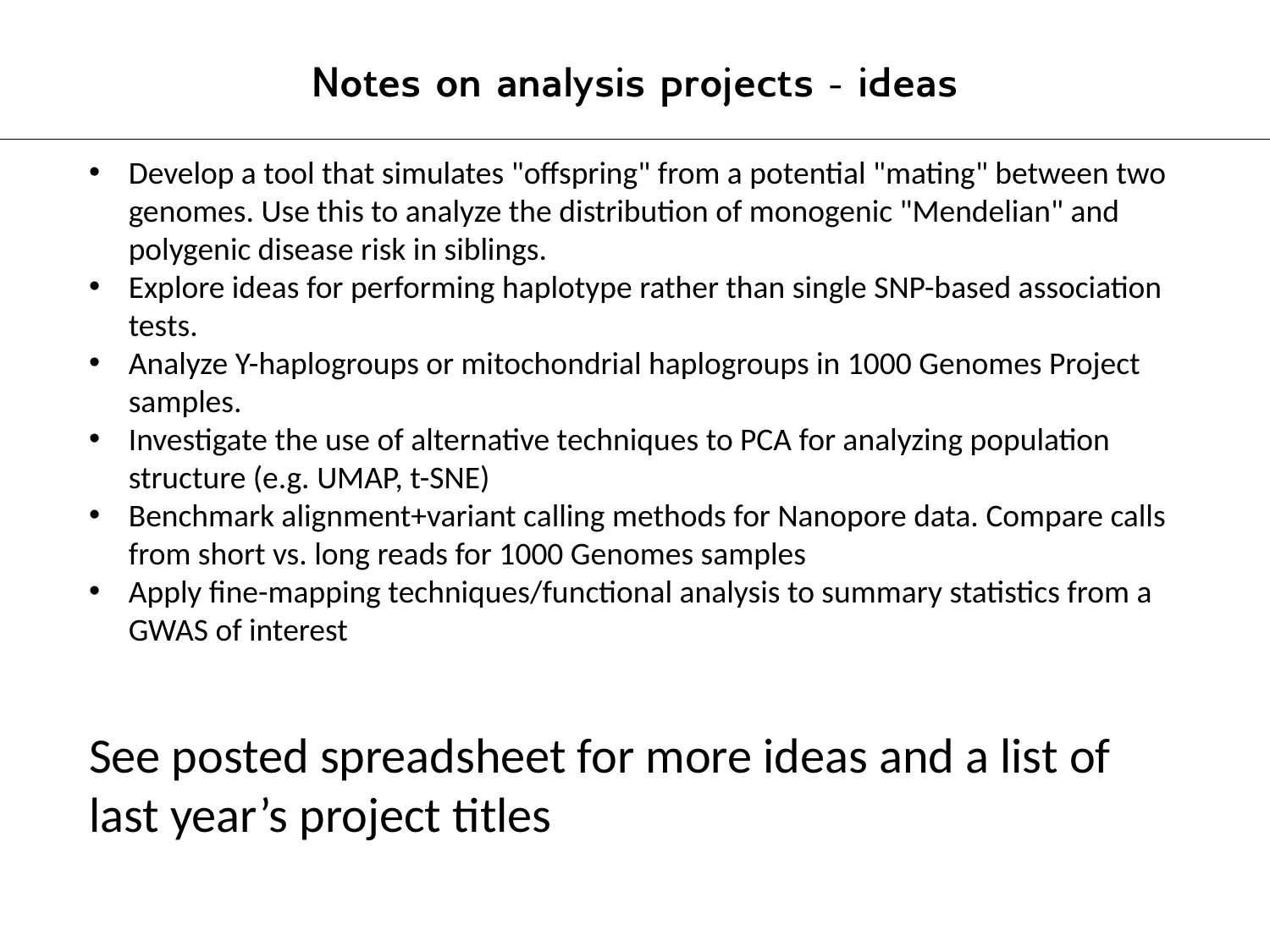

Notes on analysis projects - ideas
Develop a tool that simulates "offspring" from a potential "mating" between two genomes. Use this to analyze the distribution of monogenic "Mendelian" and polygenic disease risk in siblings.
Explore ideas for performing haplotype rather than single SNP-based association tests.
Analyze Y-haplogroups or mitochondrial haplogroups in 1000 Genomes Project samples.
Investigate the use of alternative techniques to PCA for analyzing population structure (e.g. UMAP, t-SNE)
Benchmark alignment+variant calling methods for Nanopore data. Compare calls from short vs. long reads for 1000 Genomes samples
Apply fine-mapping techniques/functional analysis to summary statistics from a GWAS of interest

See posted spreadsheet for more ideas and a list of last year’s project titles